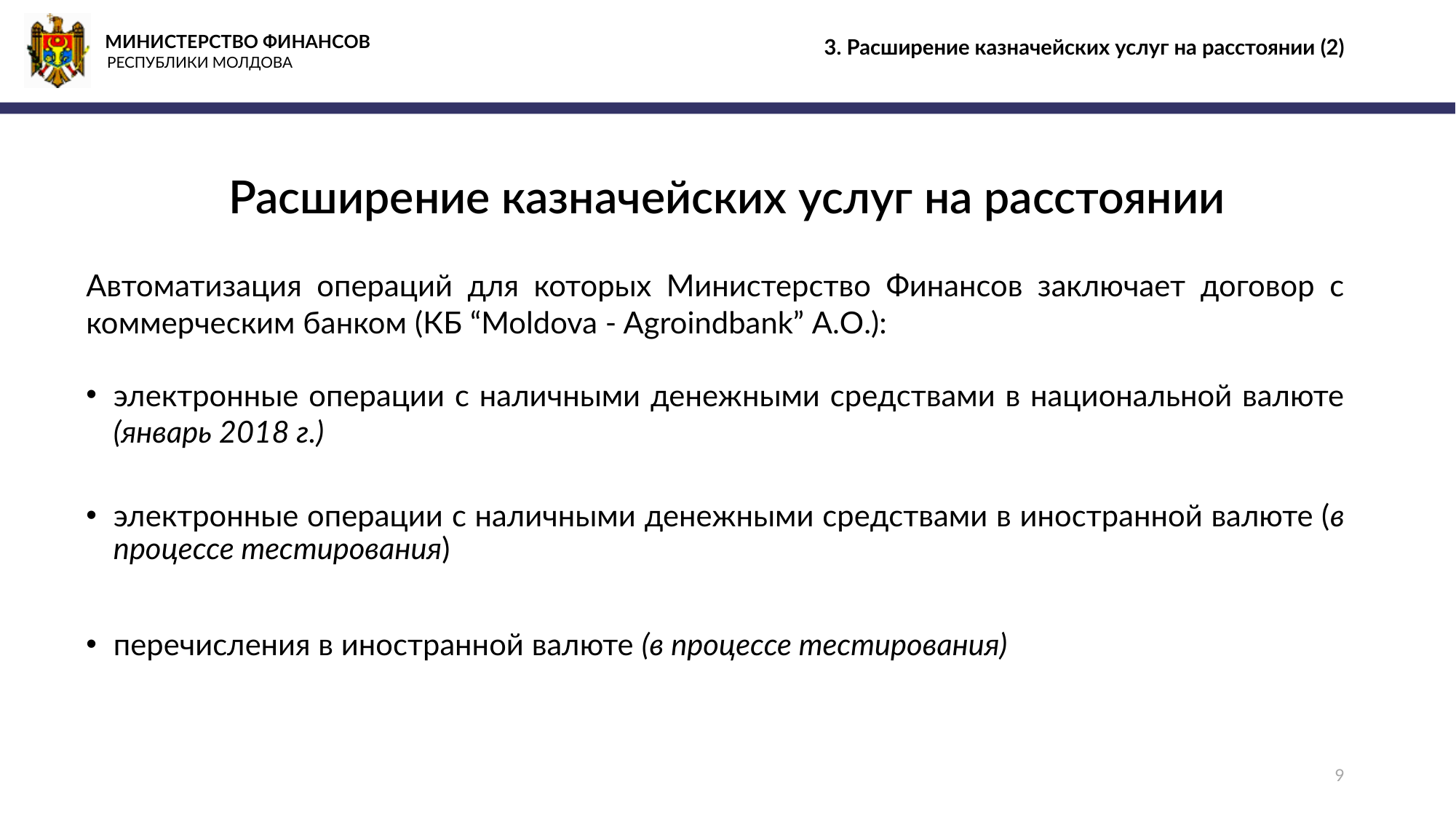

3. Расширение казначейских услуг на расстоянии (2)

# Расширение казначейских услуг на расстоянии
Автоматизация операций для которых Министерство Финансов заключает договор с коммерческим банком (КБ “Moldova - Agroindbank” А.О.):

электронные операции c наличными денежными средствами в национальной валюте (январь 2018 г.)

электронные операции c наличными денежными средствами в иностранной валюте (в процессе тестирования)

перечисления в иностранной валюте (в процессе тестирования)

9